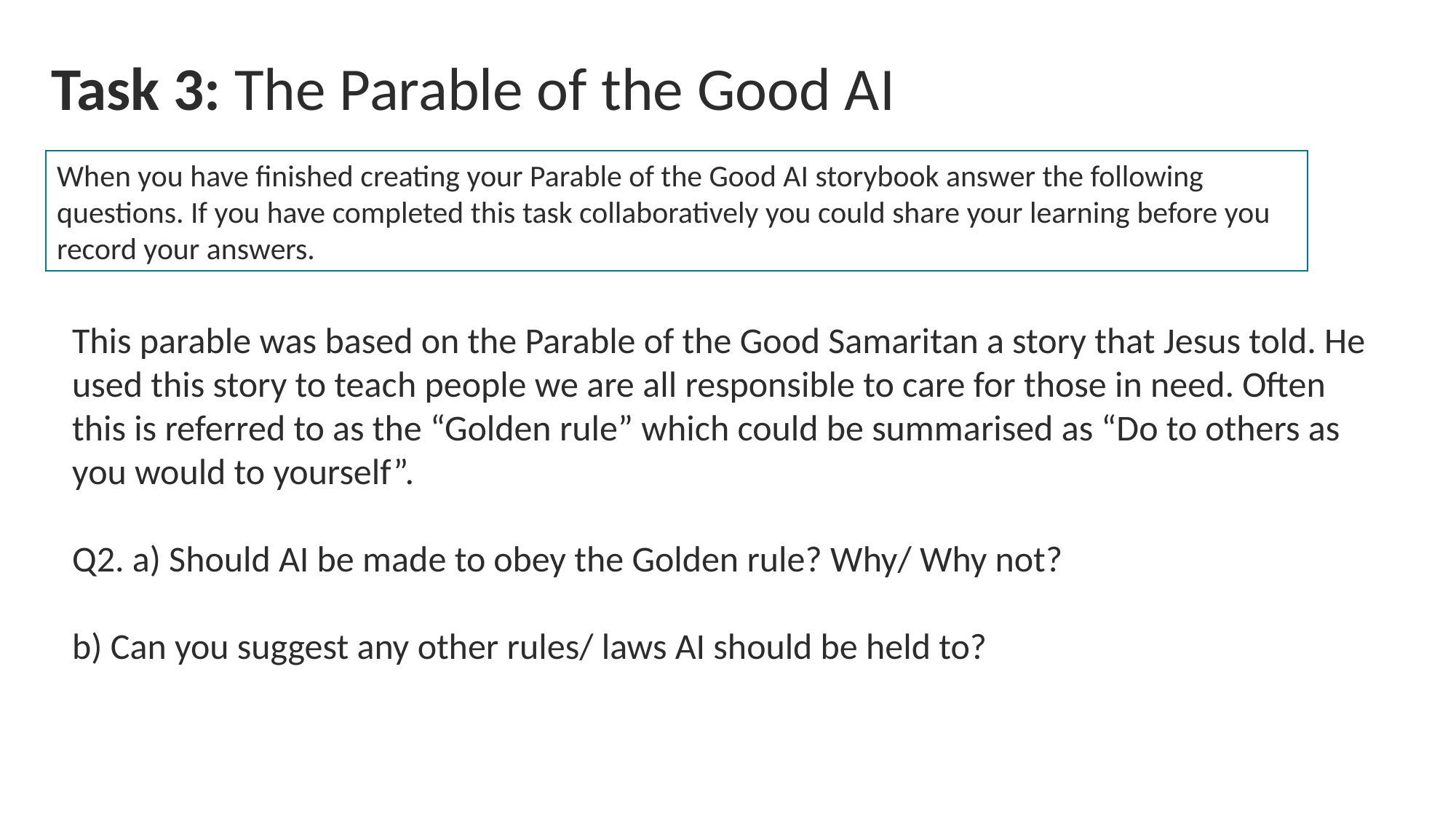

Task 3: The Parable of the Good AI
When you have finished creating your Parable of the Good AI storybook answer the following questions. If you have completed this task collaboratively you could share your learning before you record your answers.
This parable was based on the Parable of the Good Samaritan a story that Jesus told. He used this story to teach people we are all responsible to care for those in need. Often this is referred to as the “Golden rule” which could be summarised as “Do to others as you would to yourself”.

Q2. a) Should AI be made to obey the Golden rule? Why/ Why not?

b) Can you suggest any other rules/ laws AI should be held to?